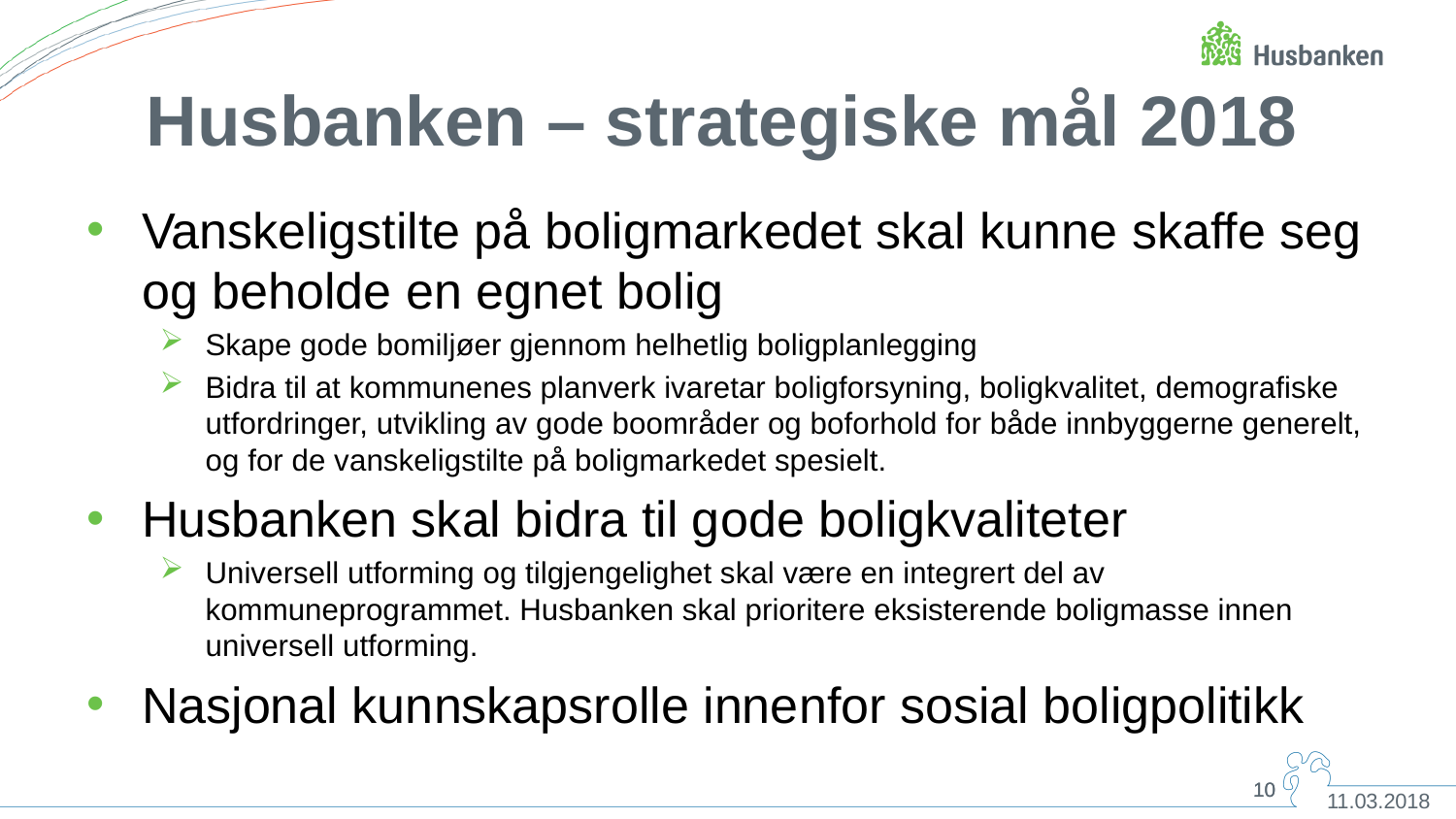

Husbanken – strategiske mål 2018
Vanskeligstilte på boligmarkedet skal kunne skaffe seg og beholde en egnet bolig
Skape gode bomiljøer gjennom helhetlig boligplanlegging
Bidra til at kommunenes planverk ivaretar boligforsyning, boligkvalitet, demografiske utfordringer, utvikling av gode boområder og boforhold for både innbyggerne generelt, og for de vanskeligstilte på boligmarkedet spesielt.
Husbanken skal bidra til gode boligkvaliteter
Universell utforming og tilgjengelighet skal være en integrert del av kommuneprogrammet. Husbanken skal prioritere eksisterende boligmasse innen universell utforming.
Nasjonal kunnskapsrolle innenfor sosial boligpolitikk